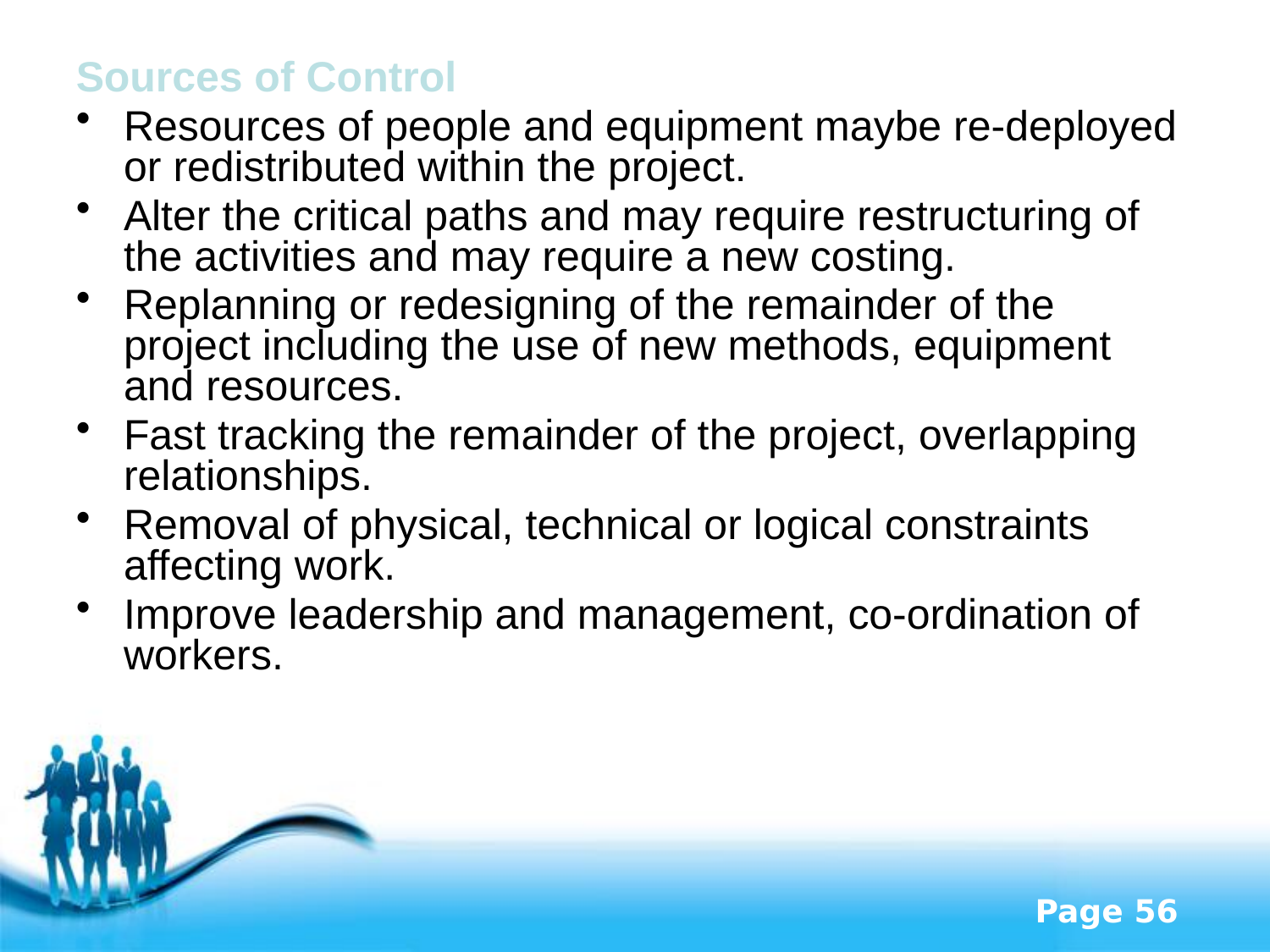

Sources of Control
Resources of people and equipment maybe re-deployed or redistributed within the project.
Alter the critical paths and may require restructuring of the activities and may require a new costing.
Replanning or redesigning of the remainder of the project including the use of new methods, equipment and resources.
Fast tracking the remainder of the project, overlapping relationships.
Removal of physical, technical or logical constraints affecting work.
Improve leadership and management, co-ordination of workers.